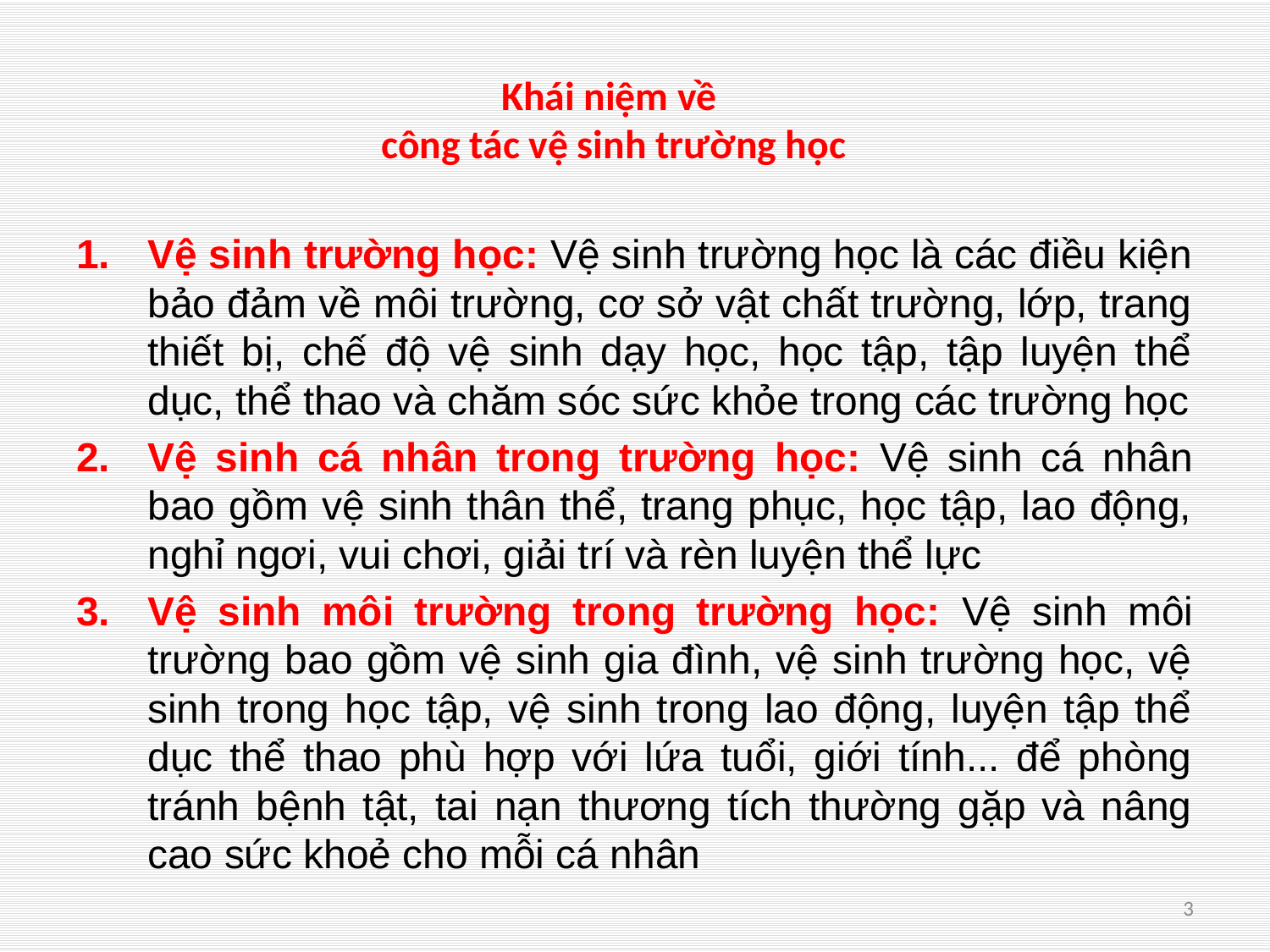

# Khái niệm về công tác vệ sinh trường học
Vệ sinh trường học: Vệ sinh trường học là các điều kiện bảo đảm về môi trường, cơ sở vật chất trường, lớp, trang thiết bị, chế độ vệ sinh dạy học, học tập, tập luyện thể dục, thể thao và chăm sóc sức khỏe trong các trường học
Vệ sinh cá nhân trong trường học: Vệ sinh cá nhân bao gồm vệ sinh thân thể, trang phục, học tập, lao động, nghỉ ngơi, vui chơi, giải trí và rèn luyện thể lực
Vệ sinh môi trường trong trường học: Vệ sinh môi trường bao gồm vệ sinh gia đình, vệ sinh trường học, vệ sinh trong học tập, vệ sinh trong lao động, luyện tập thể dục thể thao phù hợp với lứa tuổi, giới tính... để phòng tránh bệnh tật, tai nạn thương tích thường gặp và nâng cao sức khoẻ cho mỗi cá nhân
3